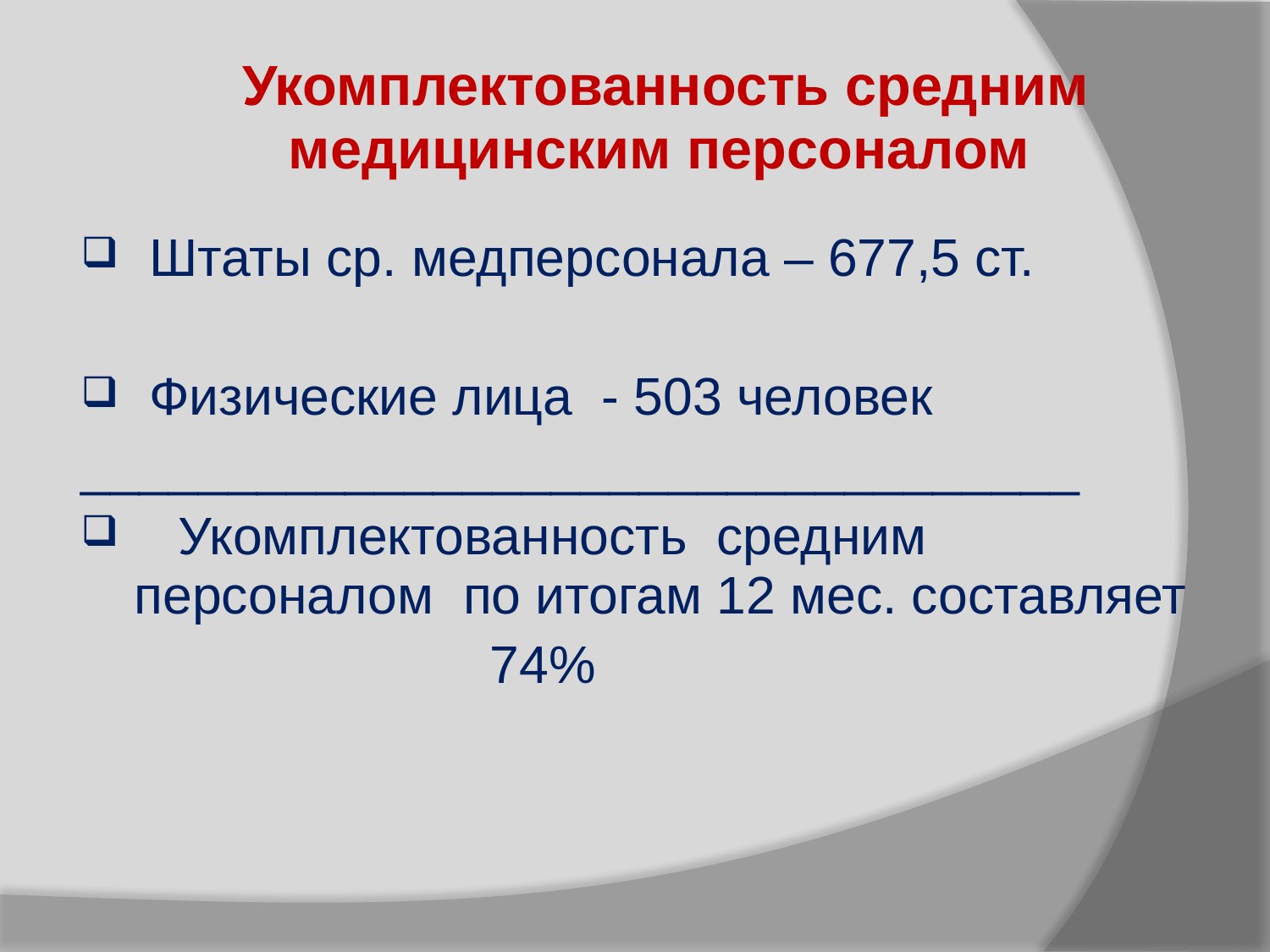

# Укомплектованность средним медицинским персоналом
 Штаты ср. медперсонала – 677,5 ст.

 Физические лица  - 503 человек
__________________________________
   Укомплектованность  средним персоналом  по итогам 12 мес. составляет
                            74%